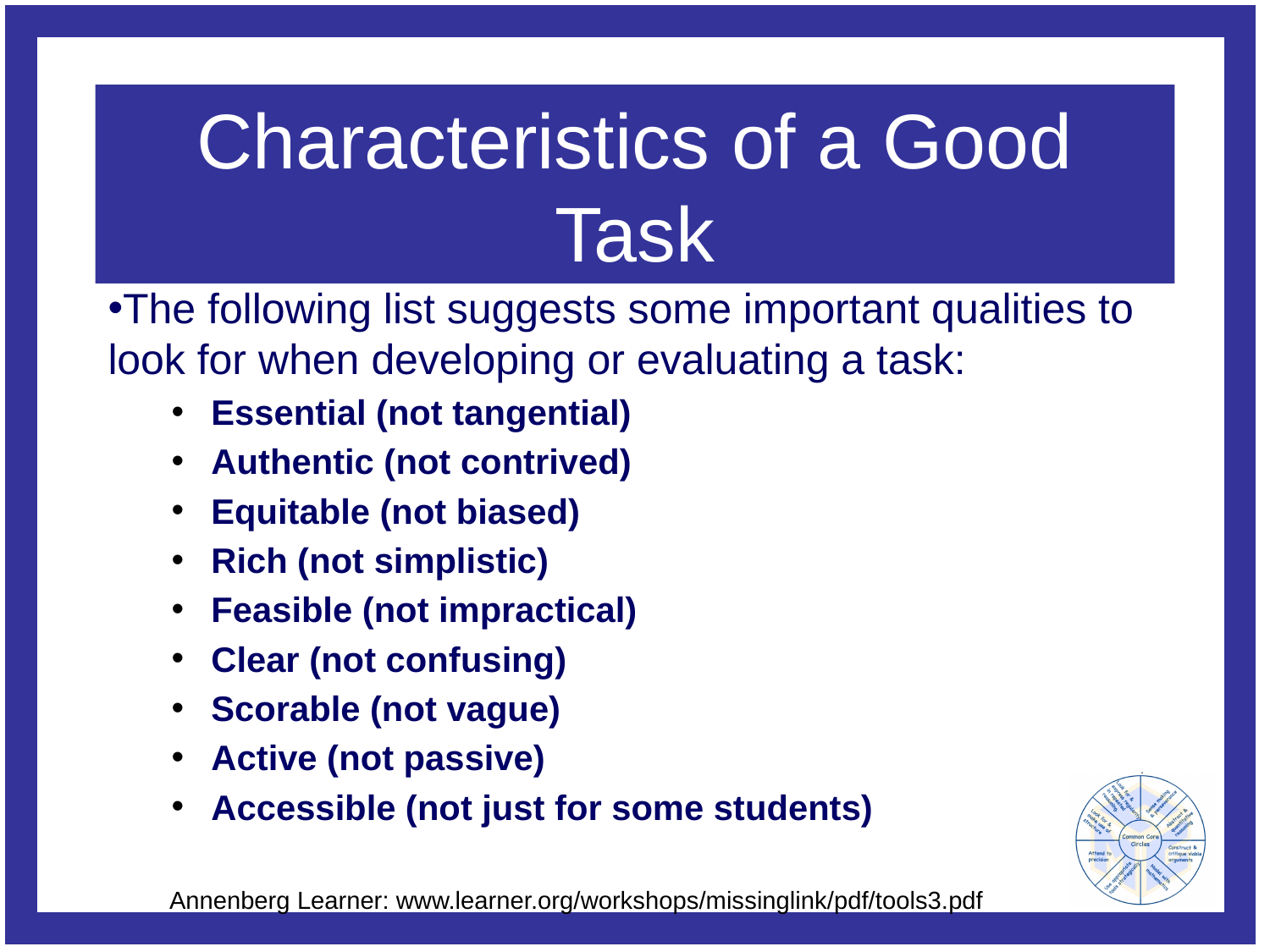

# Characteristics of a Good Task
The following list suggests some important qualities to look for when developing or evaluating a task:
Essential (not tangential)
Authentic (not contrived)
Equitable (not biased)
Rich (not simplistic)
Feasible (not impractical)
Clear (not confusing)
Scorable (not vague)
Active (not passive)
Accessible (not just for some students)

Annenberg Learner: www.learner.org/workshops/missinglink/pdf/tools3.pdf